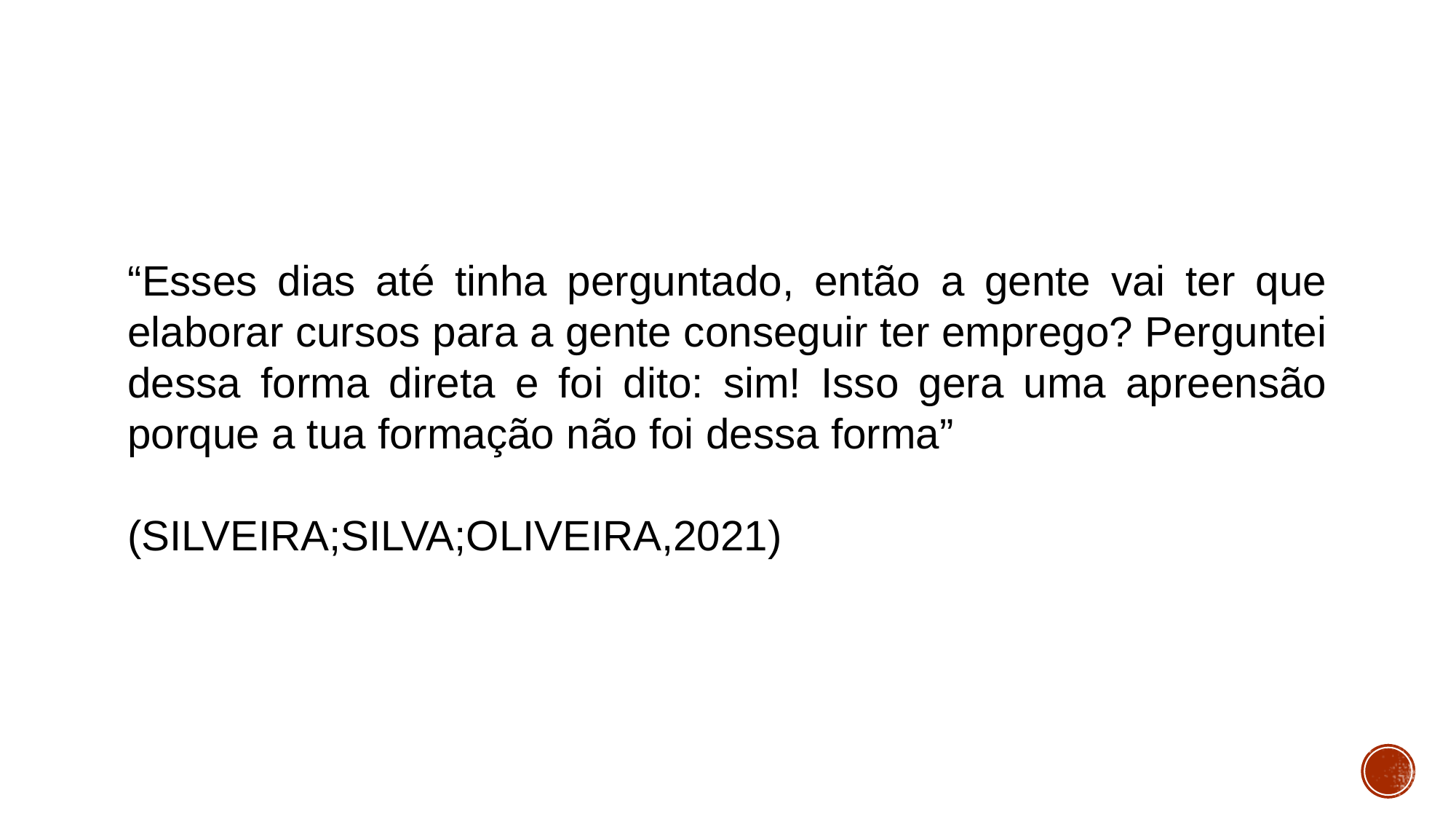

#
“Esses dias até tinha perguntado, então a gente vai ter que elaborar cursos para a gente conseguir ter emprego? Perguntei dessa forma direta e foi dito: sim! Isso gera uma apreensão porque a tua formação não foi dessa forma”

(SILVEIRA;SILVA;OLIVEIRA,2021)